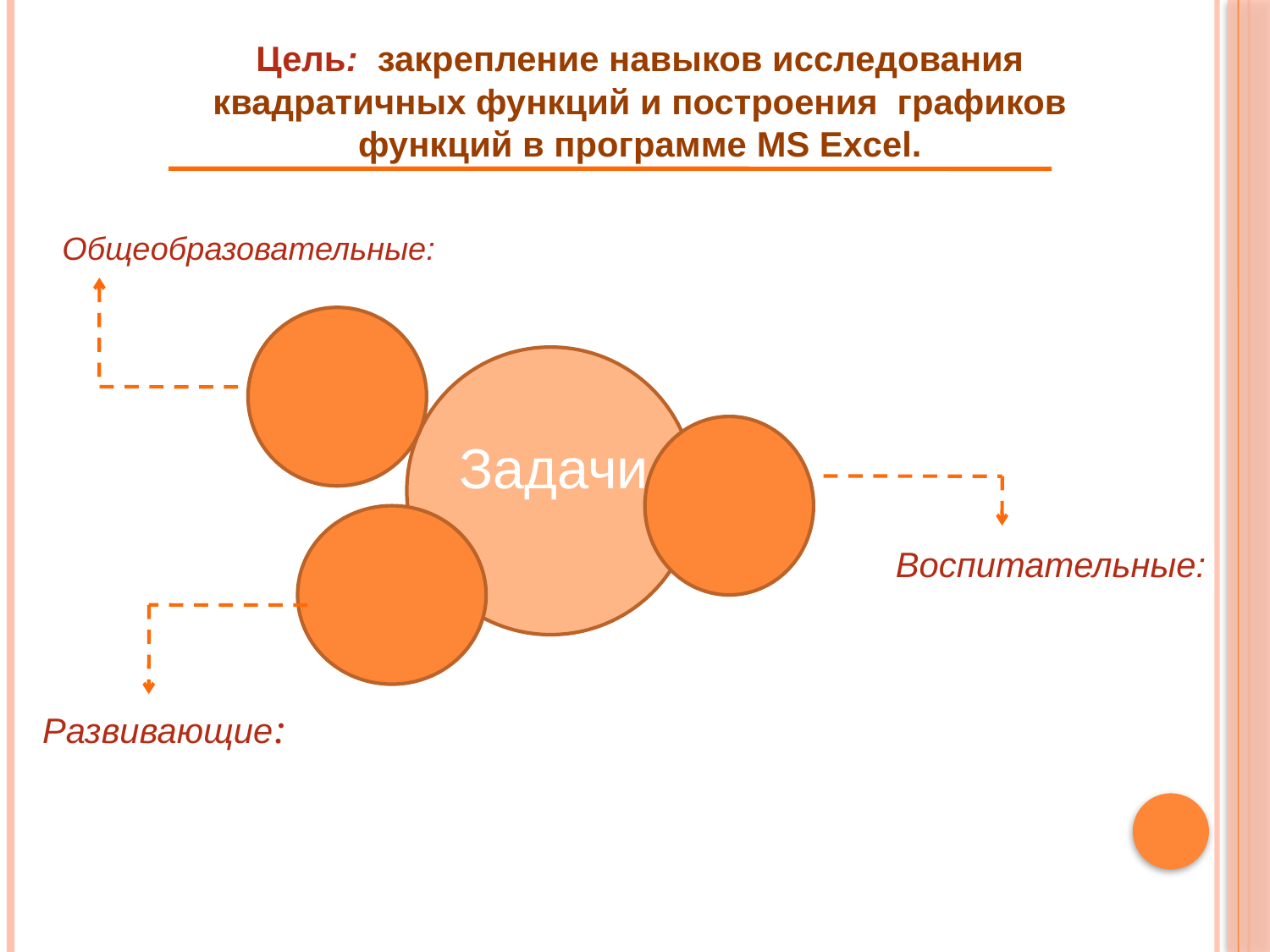

Цель:  закрепление навыков исследования квадратичных функций и построения  графиков функций в программе MS Excel.
Общеобразовательные:

Задачи

Воспитательные:
Развивающие: